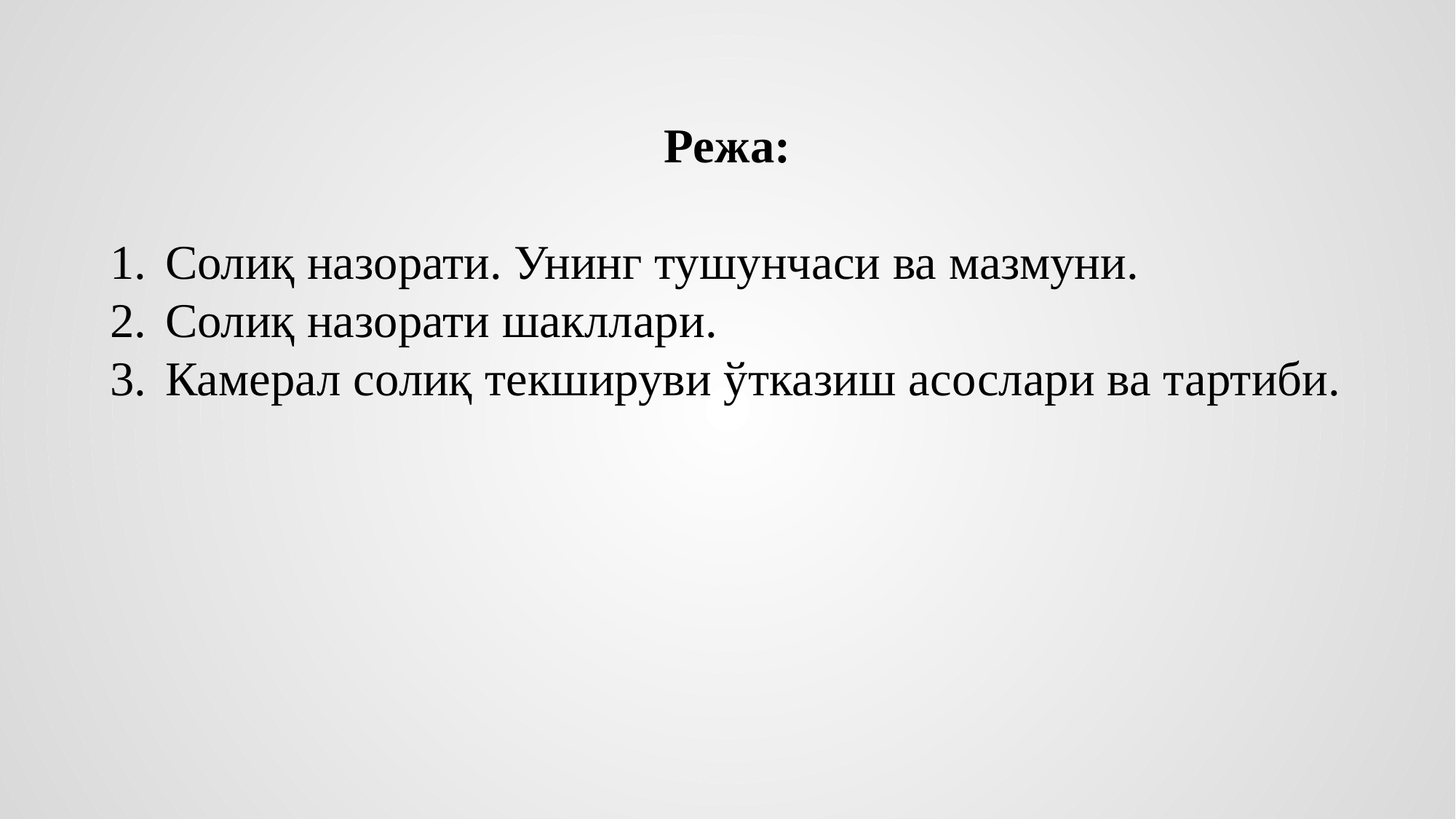

Режа:

1.	Солиқ назорати. Унинг тушунчаси ва мазмуни.
2.	Солиқ назорати шакллари.
3.	Камерал солиқ текшируви ўтказиш асослари ва тартиби.